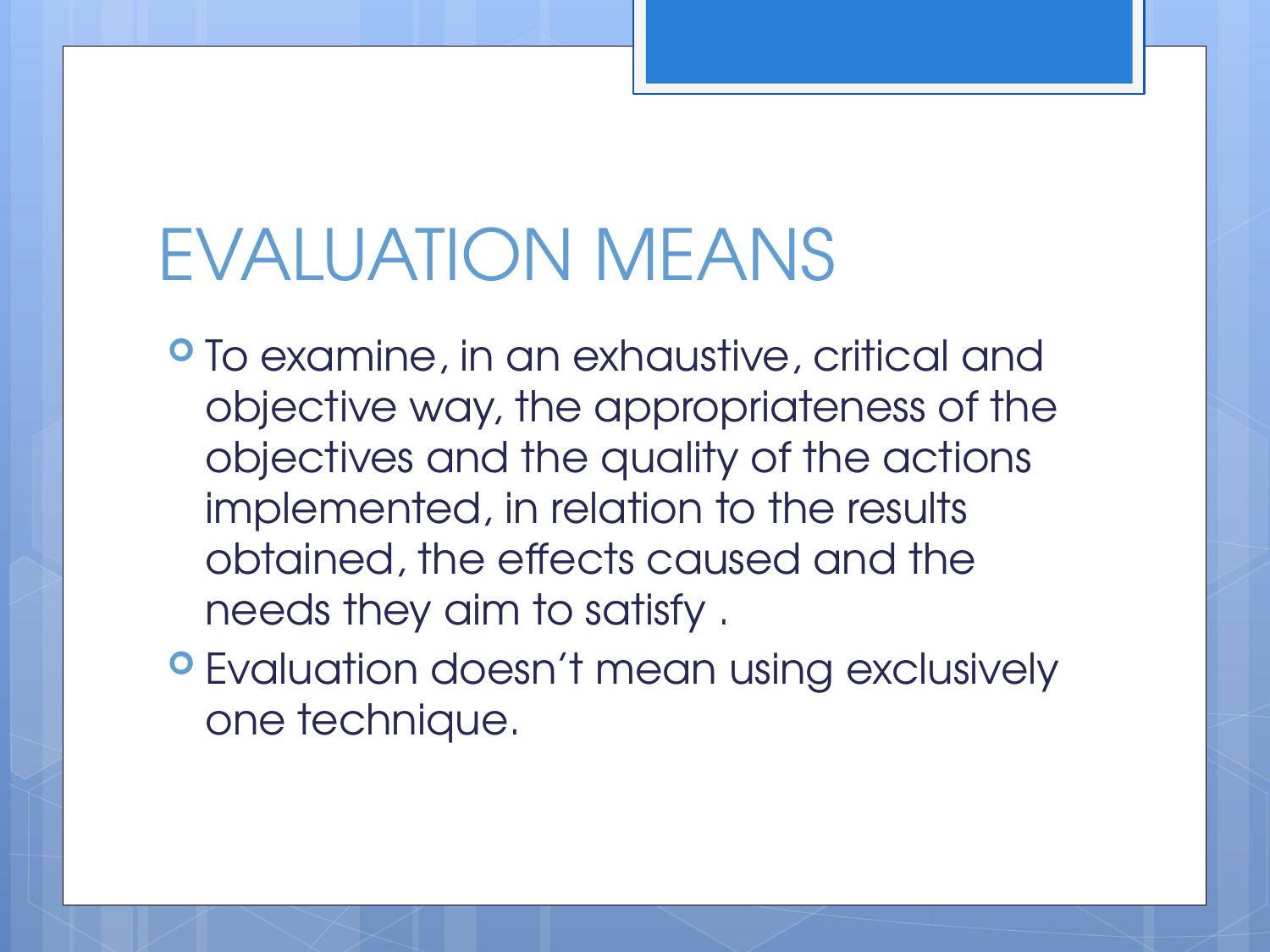

# EVALUATION MEANS
To examine, in an exhaustive, critical and objective way, the appropriateness of the objectives and the quality of the actions implemented, in relation to the results obtained, the effects caused and the needs they aim to satisfy .
Evaluation doesn’t mean using exclusively one technique.